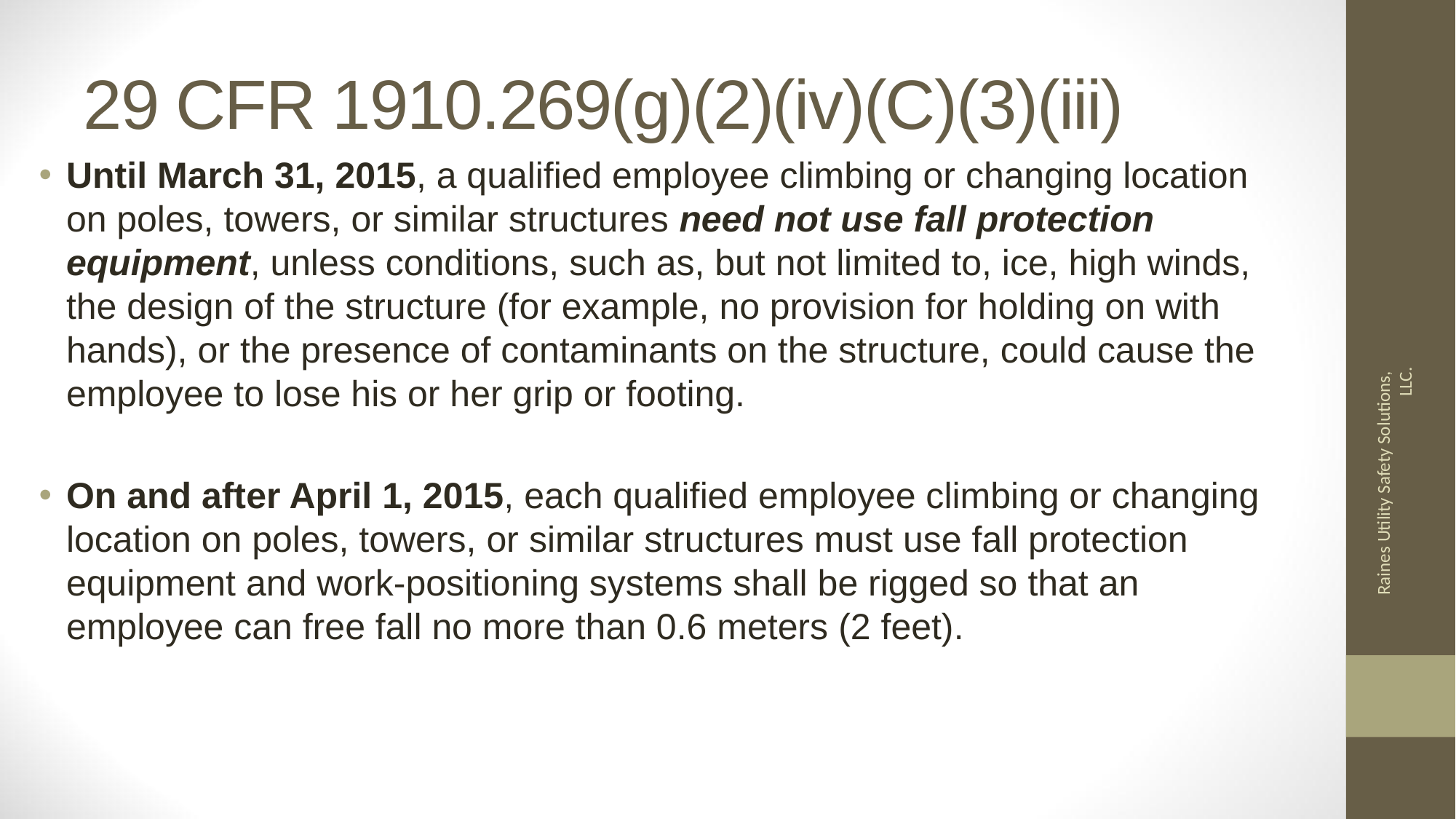

# 29 CFR 1910.269(g)(2)(iv)(C)(3)(iii)
Until March 31, 2015, a qualified employee climbing or changing location on poles, towers, or similar structures need not use fall protection equipment, unless conditions, such as, but not limited to, ice, high winds, the design of the structure (for example, no provision for holding on with hands), or the presence of contaminants on the structure, could cause the employee to lose his or her grip or footing.

On and after April 1, 2015, each qualified employee climbing or changing location on poles, towers, or similar structures must use fall protection equipment and work-positioning systems shall be rigged so that an employee can free fall no more than 0.6 meters (2 feet).

Raines Utility Safety Solutions,  LLC.